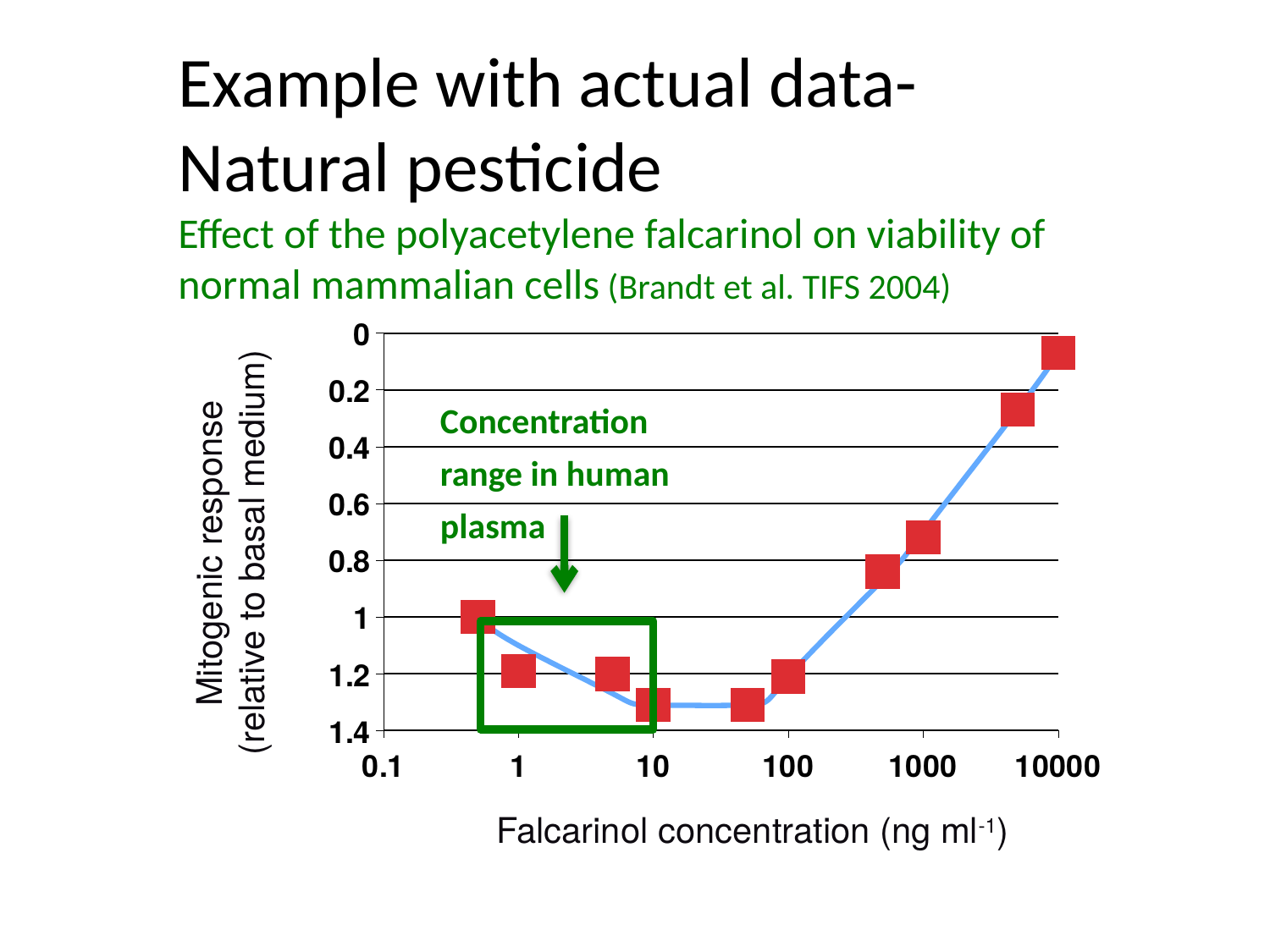

Example with actual data-
Natural pesticide
Effect of the polyacetylene falcarinol on viability of normal mammalian cells (Brandt et al. TIFS 2004)

### Chart

| Category |  |  |
|---|---|---|
Concentration range in human plasma
     Mitogenic response
(relative to basal medium)

Falcarinol concentration (ng ml-1)